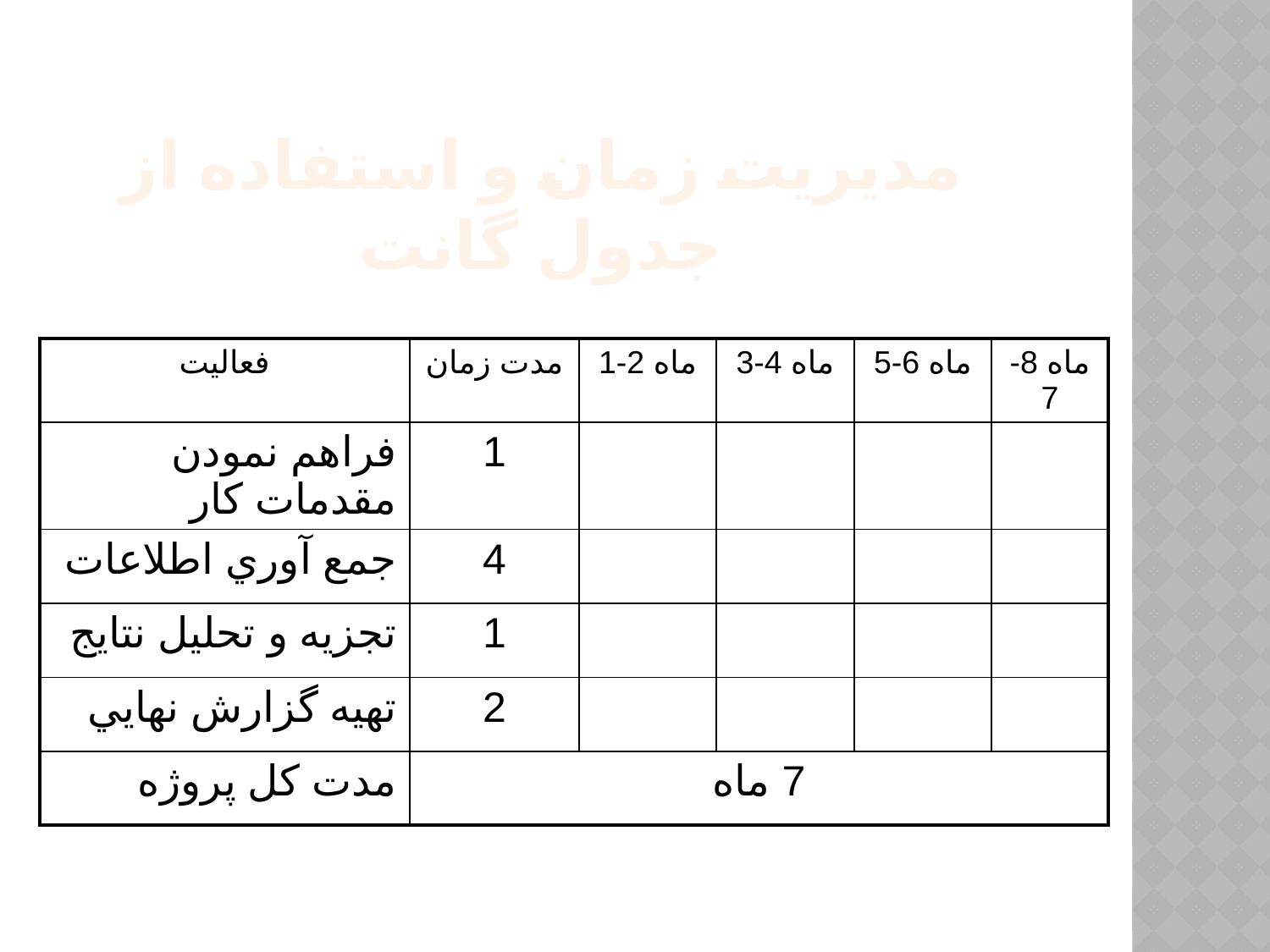

مديريت زمان و استفاده از جدول گانت
| فعاليت | مدت زمان | ماه 2-1 | ماه 4-3 | ماه 6-5 | ماه 8-7 |
| --- | --- | --- | --- | --- | --- |
| فراهم نمودن مقدمات كار | 1 |  |  |  |  |
| جمع آوري اطلاعات | 4 |  |  |  |  |
| تجزيه و تحليل نتايج | 1 |  |  |  |  |
| تهيه گزارش نهايي | 2 |  |  |  |  |
| مدت كل پروژه | 7 ماه |  |  |  |  |